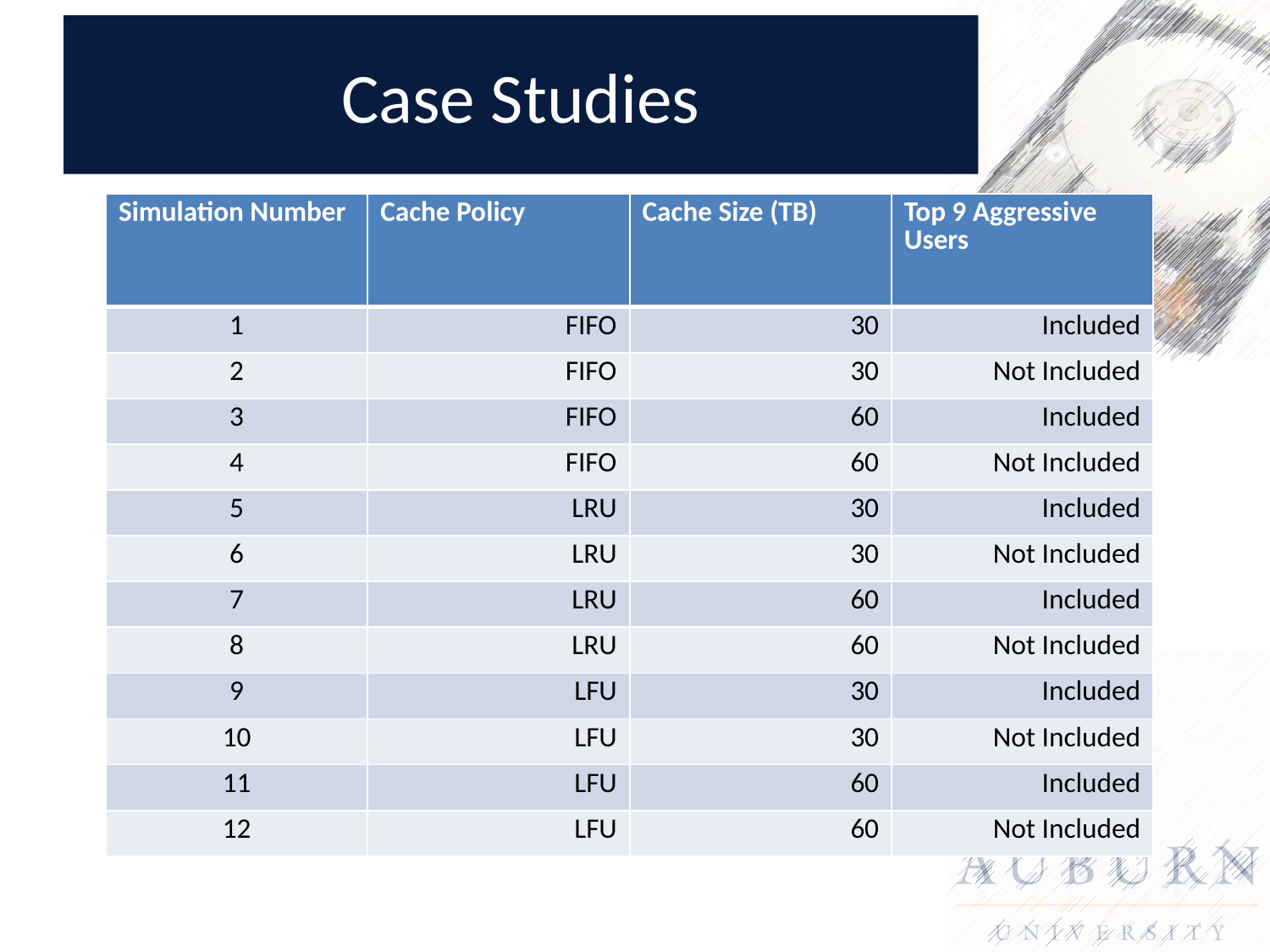

# Case Studies
| Simulation Number | Cache Policy | Cache Size (TB) | Top 9 Aggressive Users |
| --- | --- | --- | --- |
| 1 | FIFO | 30 | Included |
| 2 | FIFO | 30 | Not Included |
| 3 | FIFO | 60 | Included |
| 4 | FIFO | 60 | Not Included |
| 5 | LRU | 30 | Included |
| 6 | LRU | 30 | Not Included |
| 7 | LRU | 60 | Included |
| 8 | LRU | 60 | Not Included |
| 9 | LFU | 30 | Included |
| 10 | LFU | 30 | Not Included |
| 11 | LFU | 60 | Included |
| 12 | LFU | 60 | Not Included |